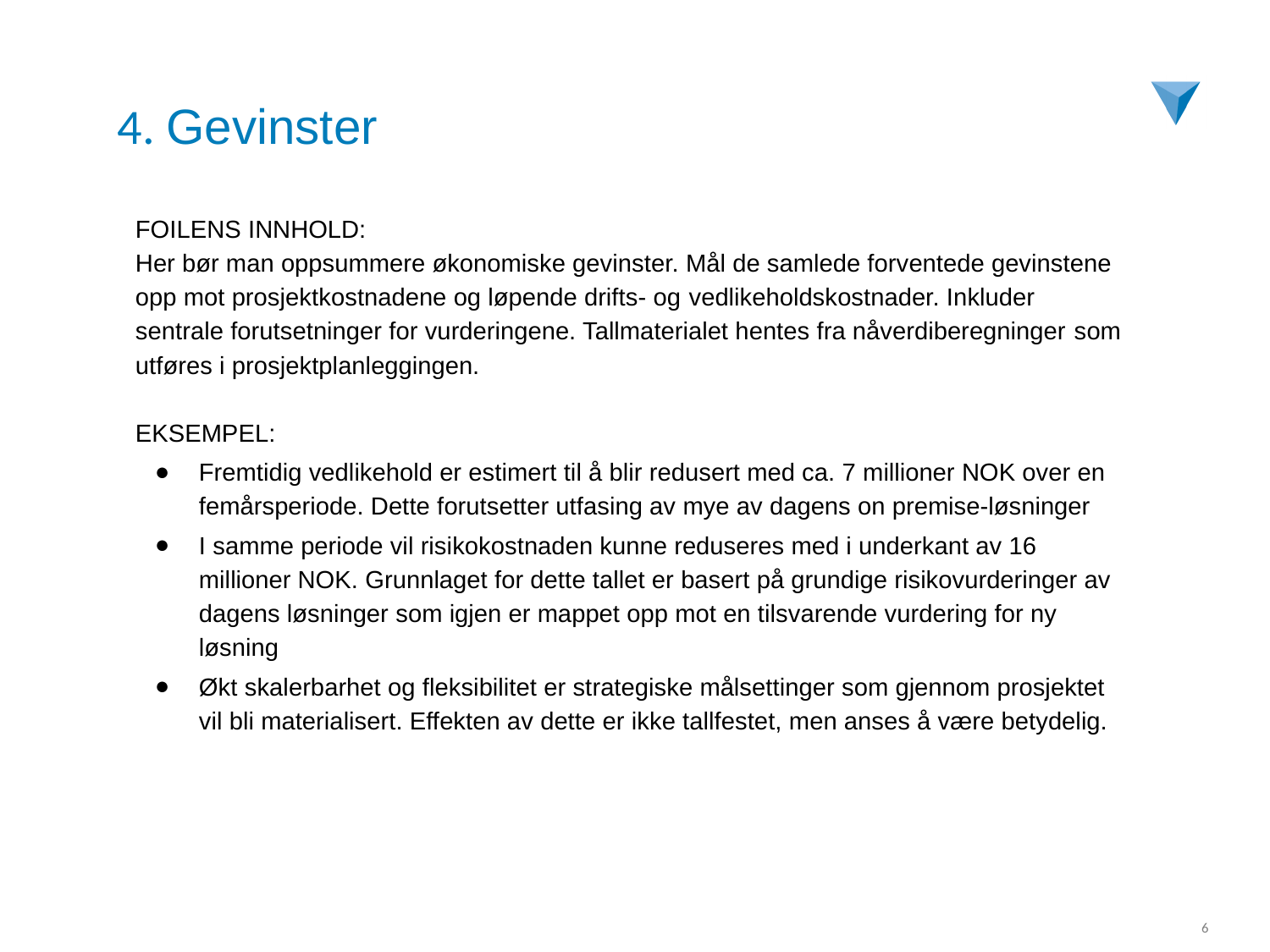

# 4. Gevinster
FOILENS INNHOLD:
Her bør man oppsummere økonomiske gevinster. Mål de samlede forventede gevinstene opp mot prosjektkostnadene og løpende drifts- og vedlikeholdskostnader. Inkluder  sentrale forutsetninger for vurderingene. Tallmaterialet hentes fra nåverdiberegninger som utføres i prosjektplanleggingen.

EKSEMPEL:
Fremtidig vedlikehold er estimert til å blir redusert med ca. 7 millioner NOK over en femårsperiode. Dette forutsetter utfasing av mye av dagens on premise-løsninger
I samme periode vil risikokostnaden kunne reduseres med i underkant av 16 millioner NOK. Grunnlaget for dette tallet er basert på grundige risikovurderinger av dagens løsninger som igjen er mappet opp mot en tilsvarende vurdering for ny løsning
Økt skalerbarhet og fleksibilitet er strategiske målsettinger som gjennom prosjektet vil bli materialisert. Effekten av dette er ikke tallfestet, men anses å være betydelig.

6